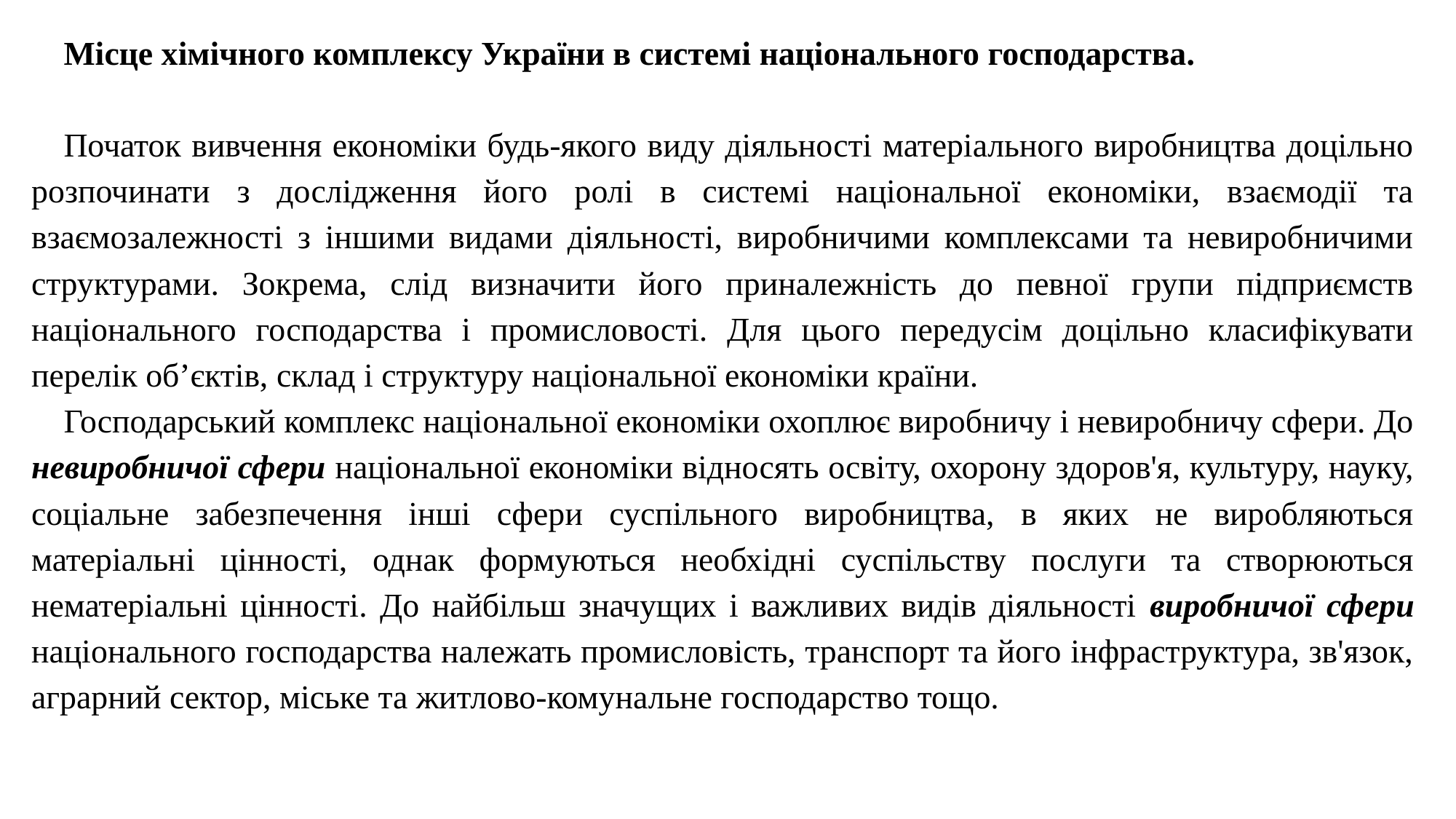

Місце хімічного комплексу України в системі національного господарства.

Початок вивчення економіки будь-якого виду діяльності матеріального виробництва доцільно розпочинати з дослідження його ролі в системі національної економіки, взаємодії та взаємозалежності з іншими видами діяльності, виробничими комплексами та невиробничими структурами. Зокрема, слід визначити його приналежність до певної групи підприємств національного господарства і промисловості. Для цього передусім доцільно класифікувати перелік об’єктів, склад і структуру національної економіки країни.
Господарський комплекс національної економіки охоплює виробничу і невиробничу сфери. До невиробничої сфери національної економіки відносять освіту, охорону здоров'я, культуру, науку, соціальне забезпечення інші сфери суспільного виробництва, в яких не виробляються матеріальні цінності, однак формуються необхідні суспільству послуги та створюються нематеріальні цінності. До найбільш значущих і важливих видів діяльності виробничої сфери національного господарства належать промисловість, транспорт та його інфраструктура, зв'язок, аграрний сектор, міське та житлово-комунальне господарство тощо.